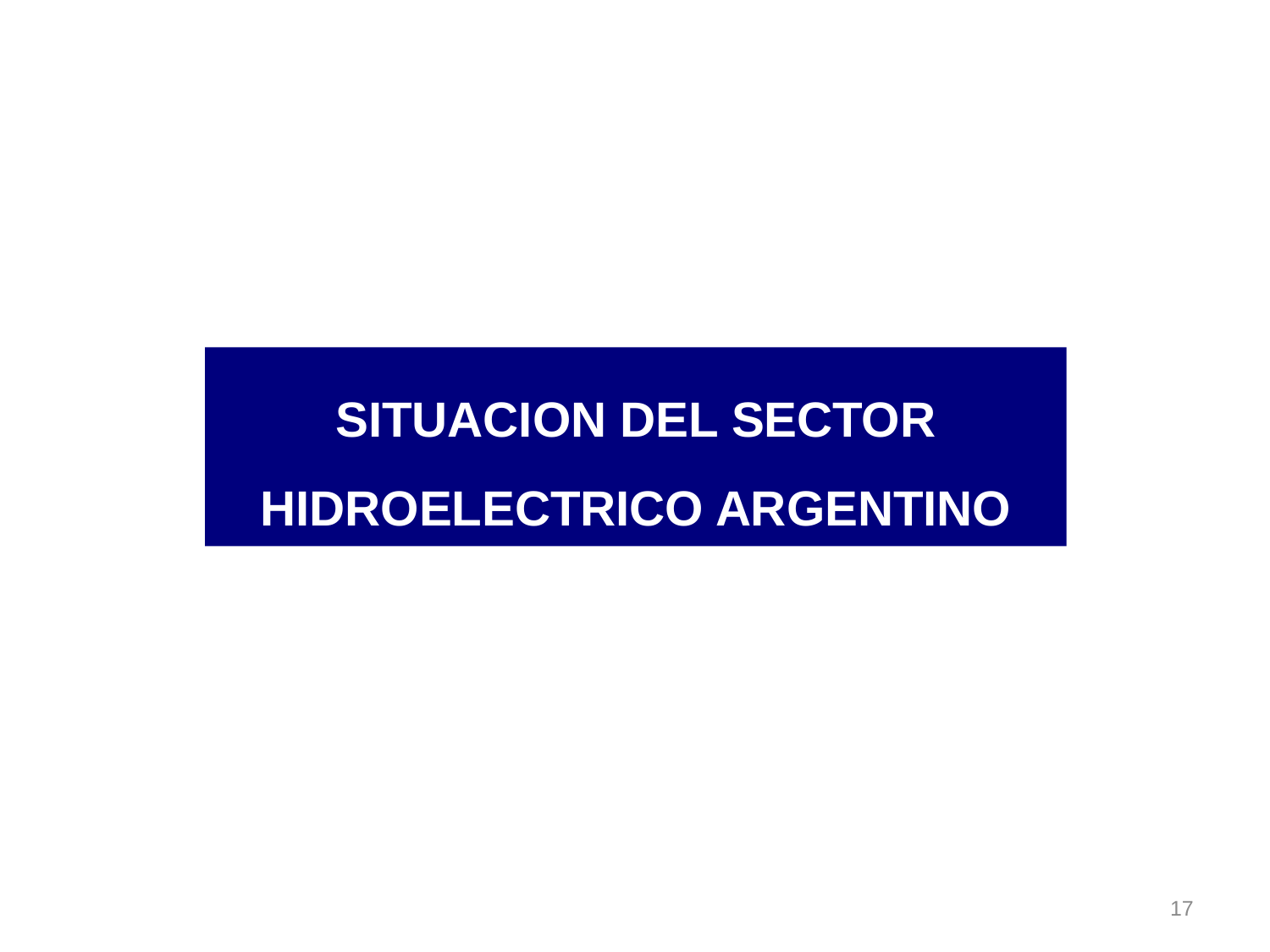

# SITUACION DEL SECTOR HIDROELECTRICO ARGENTINO
17